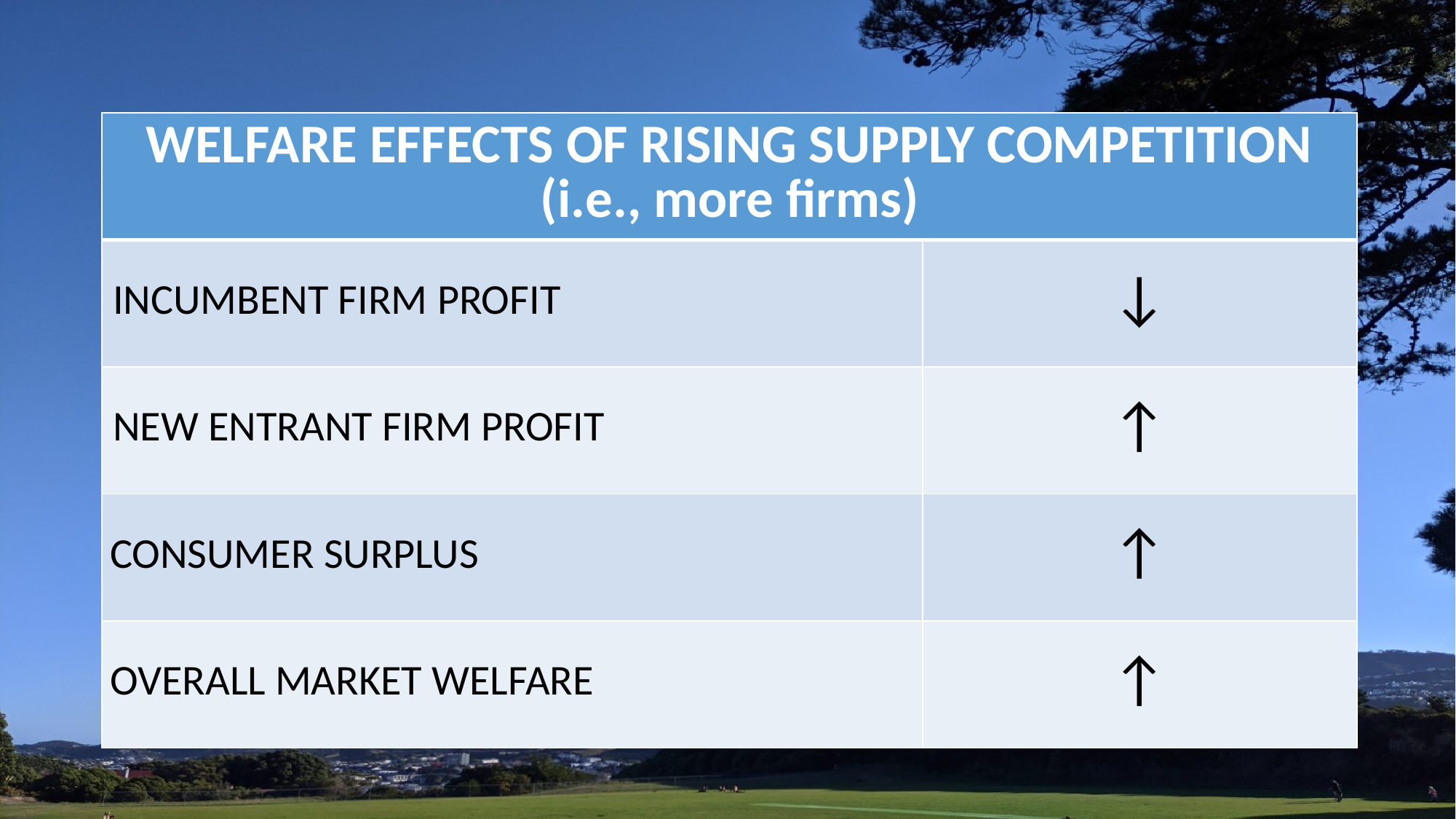

| WELFARE EFFECTS OF RISING SUPPLY COMPETITION (i.e., more firms) |  |
| --- | --- |
| INCUMBENT FIRM PROFIT | ↓ |
| NEW ENTRANT FIRM PROFIT | ↑ |
| CONSUMER SURPLUS | ↑ |
| OVERALL MARKET WELFARE | ↑ |